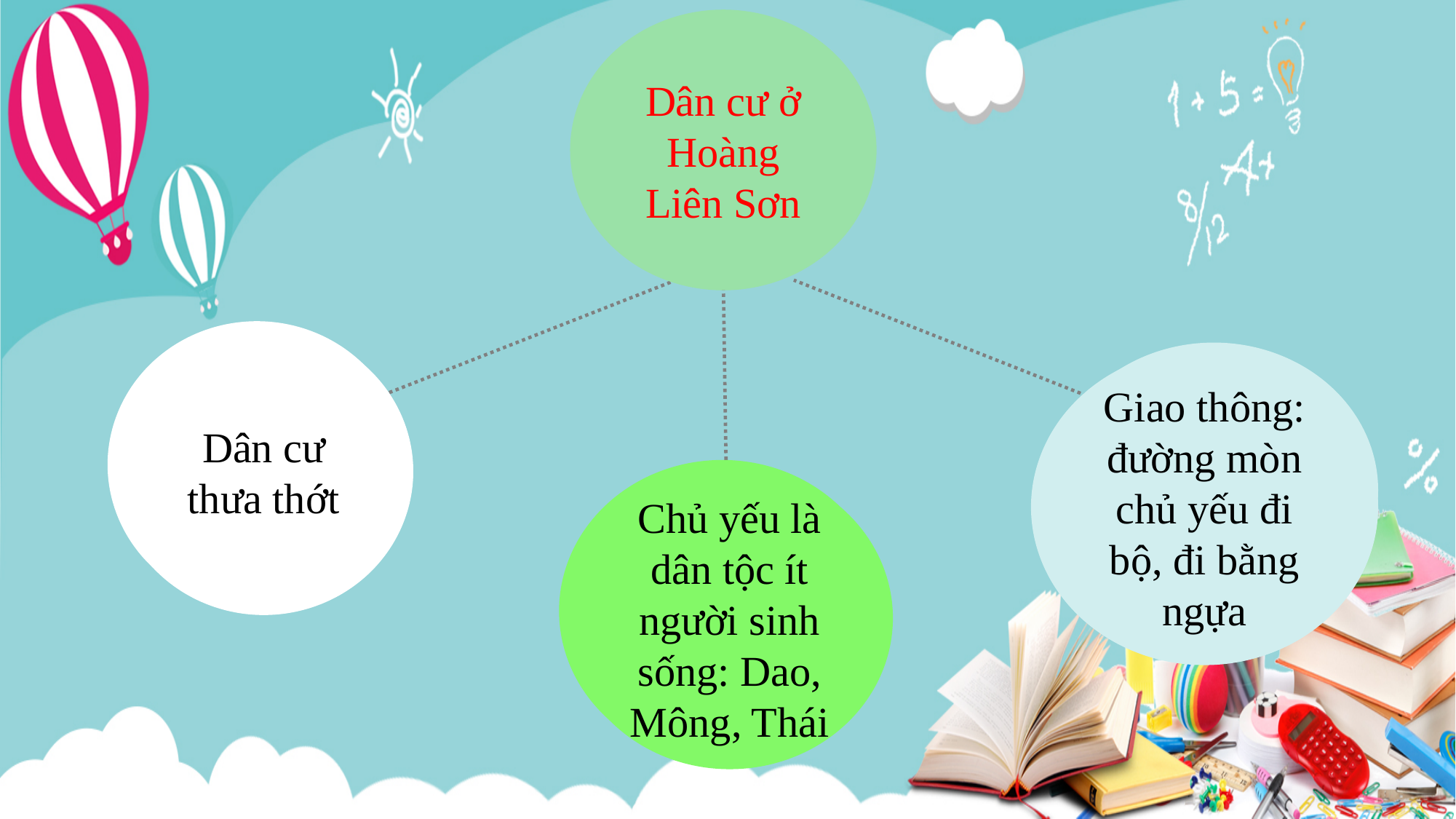

Dân cư ở Hoàng Liên Sơn

Dân cư thưa thớt

Giao thông: đường mòn chủ yếu đi bộ, đi bằng ngựa

Chủ yếu là dân tộc ít người sinh sống: Dao, Mông, Thái